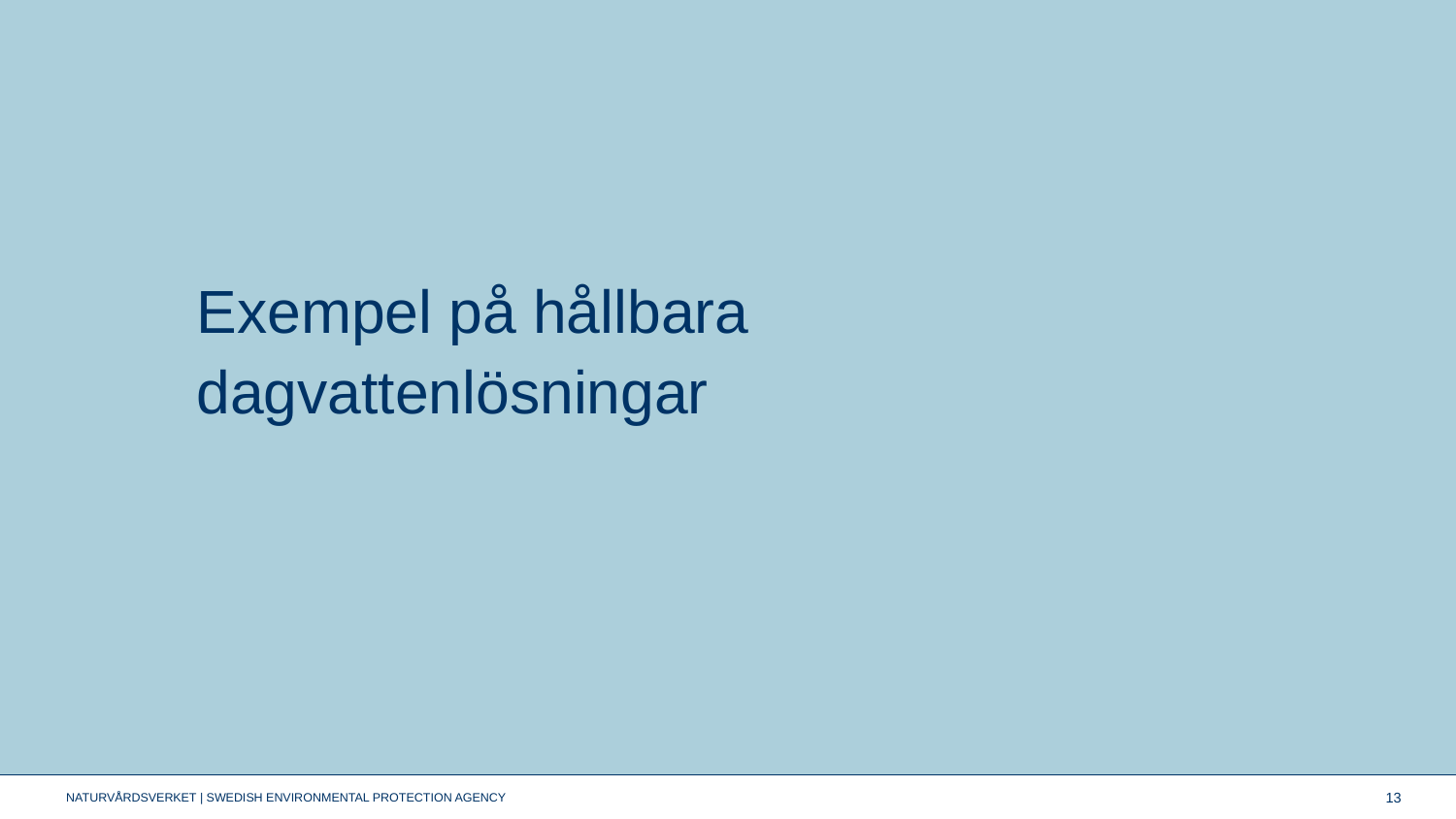

# Exempel på hållbara dagvattenlösningar
13
NATURVÅRDSVERKET | SWEDISH ENVIRONMENTAL PROTECTION AGENCY